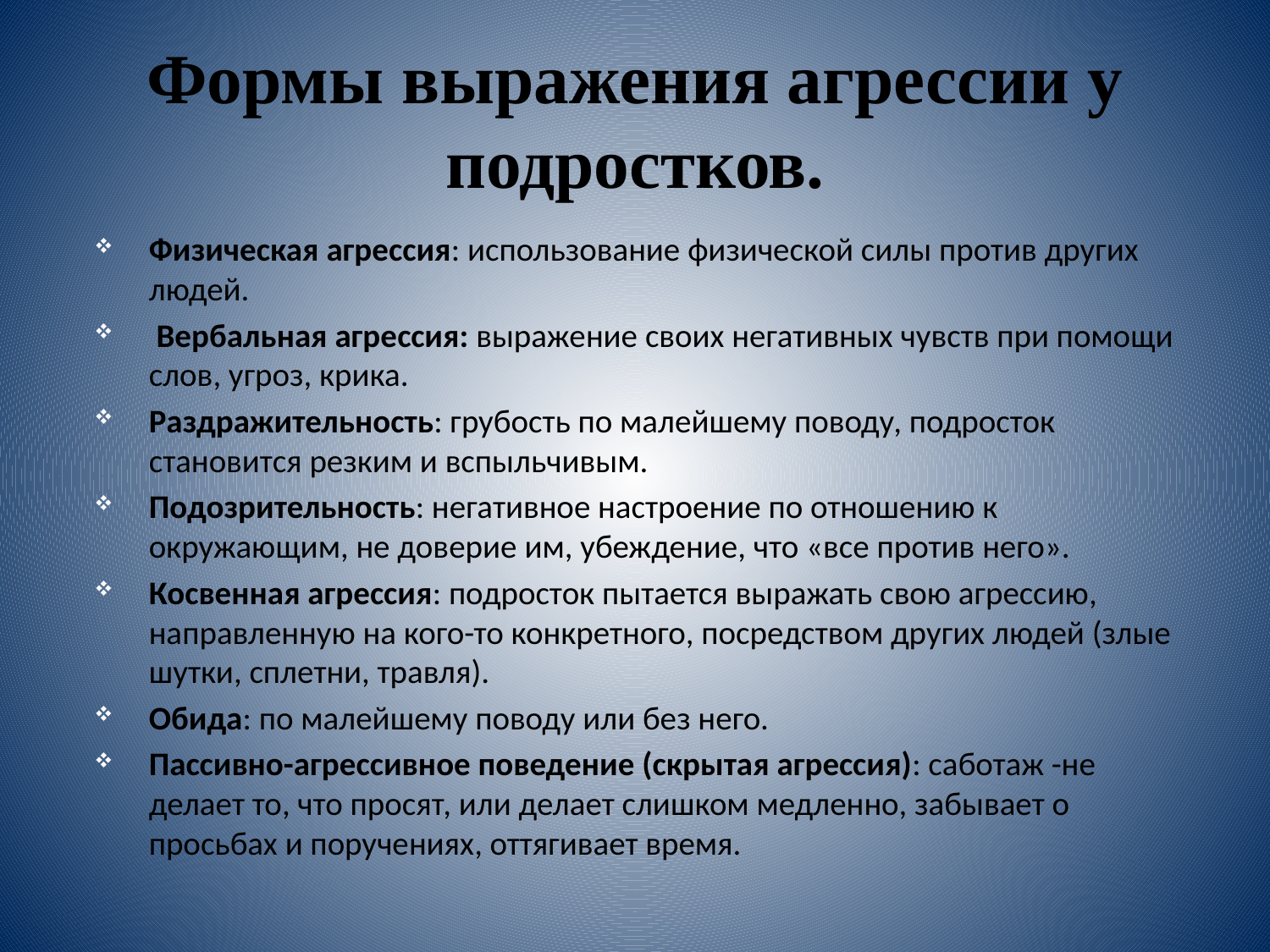

# Формы выражения агрессии у подростков.
Физическая агрессия: использование физической силы против других людей.
 Вербальная агрессия: выражение своих негативных чувств при помощи слов, угроз, крика.
Раздражительность: грубость по малейшему поводу, подросток становится резким и вспыльчивым.
Подозрительность: негативное настроение по отношению к окружающим, не доверие им, убеждение, что «все против него».
Косвенная агрессия: подросток пытается выражать свою агрессию, направленную на кого-то конкретного, посредством других людей (злые шутки, сплетни, травля).
Обида: по малейшему поводу или без него.
Пассивно-агрессивное поведение (скрытая агрессия): саботаж -не делает то, что просят, или делает слишком медленно, забывает о просьбах и поручениях, оттягивает время.